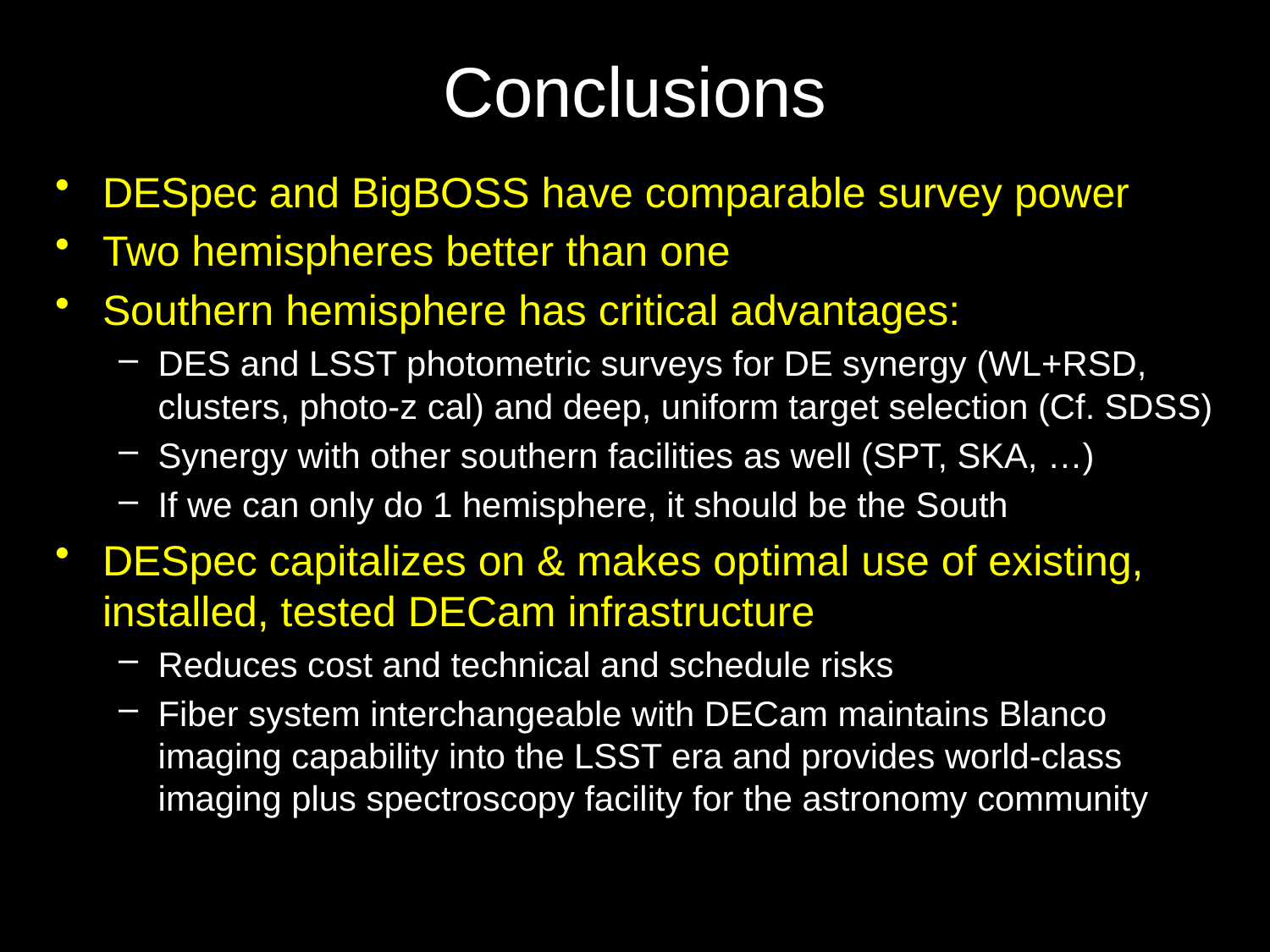

# Conclusions
DESpec and BigBOSS have comparable survey power
Two hemispheres better than one
Southern hemisphere has critical advantages:
DES and LSST photometric surveys for DE synergy (WL+RSD, clusters, photo-z cal) and deep, uniform target selection (Cf. SDSS)
Synergy with other southern facilities as well (SPT, SKA, …)
If we can only do 1 hemisphere, it should be the South
DESpec capitalizes on & makes optimal use of existing, installed, tested DECam infrastructure
Reduces cost and technical and schedule risks
Fiber system interchangeable with DECam maintains Blanco imaging capability into the LSST era and provides world-class imaging plus spectroscopy facility for the astronomy community